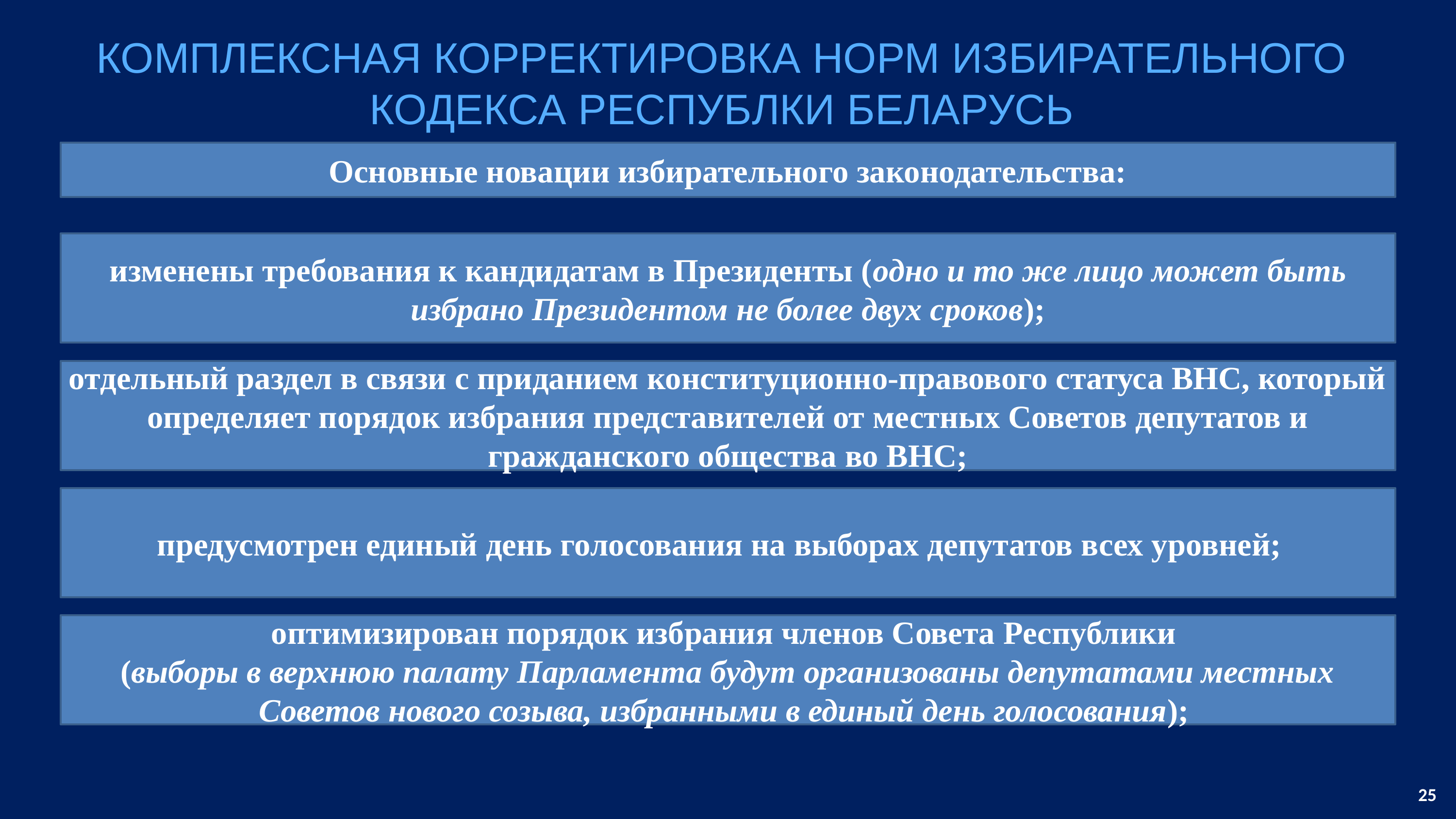

КОМПЛЕКСНАЯ КОРРЕКТИРОВКА НОРМ ИЗБИРАТЕЛЬНОГО КОДЕКСА РЕСПУБЛКИ БЕЛАРУСЬ
Основные новации избирательного законодательства:
изменены требования к кандидатам в Президенты (одно и то же лицо может быть избрано Президентом не более двух сроков);
отдельный раздел в связи с приданием конституционно-правового статуса ВНС, который определяет порядок избрания представителей от местных Советов депутатов и гражданского общества во ВНС;
предусмотрен единый день голосования на выборах депутатов всех уровней;
оптимизирован порядок избрания членов Совета Республики
(выборы в верхнюю палату Парламента будут организованы депутатами местных Советов нового созыва, избранными в единый день голосования);
25